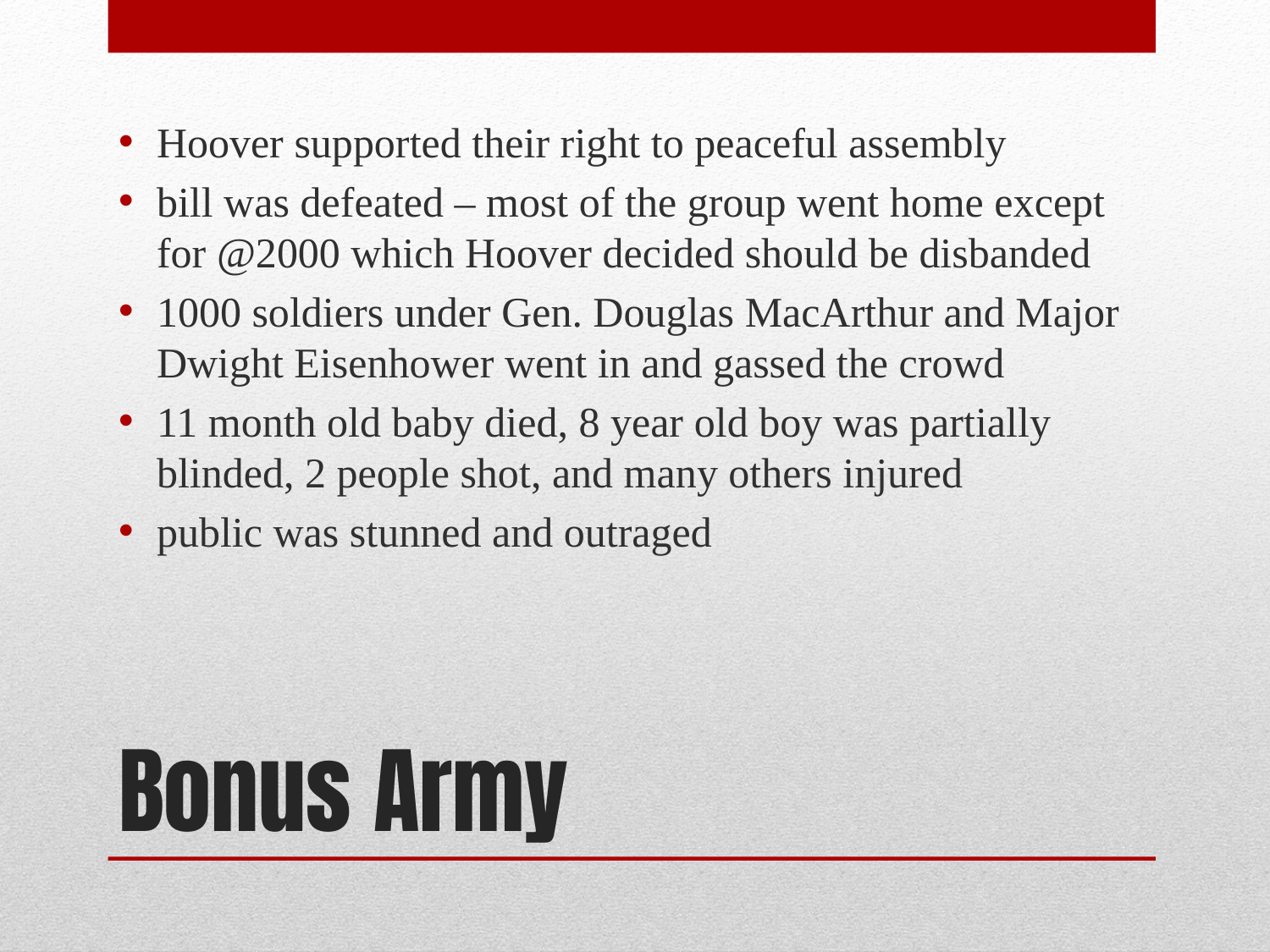

Hoover supported their right to peaceful assembly
bill was defeated – most of the group went home except for @2000 which Hoover decided should be disbanded
1000 soldiers under Gen. Douglas MacArthur and Major Dwight Eisenhower went in and gassed the crowd
11 month old baby died, 8 year old boy was partially blinded, 2 people shot, and many others injured
public was stunned and outraged

# Bonus Army